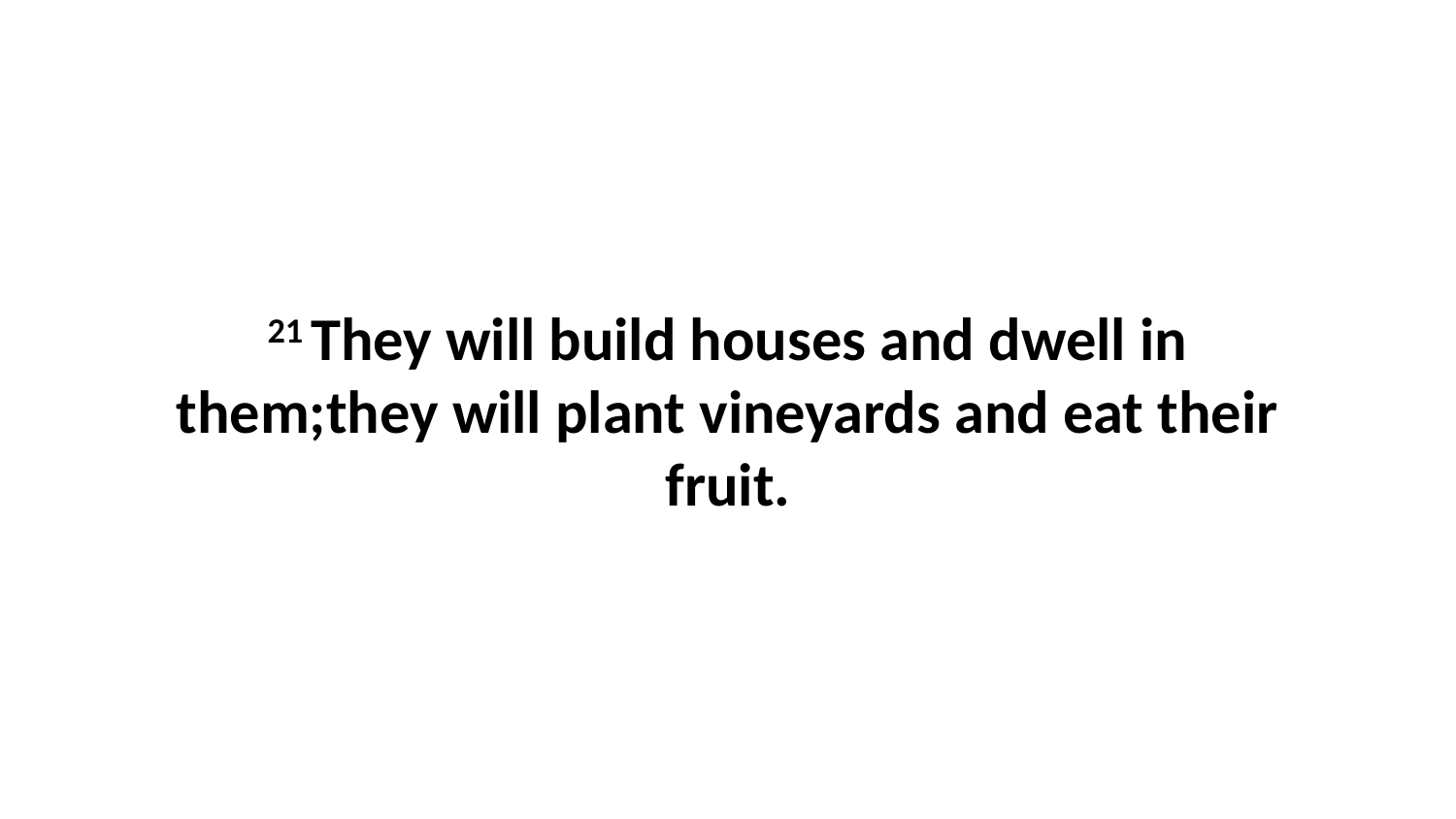

21 They will build houses and dwell in them;they will plant vineyards and eat their fruit.